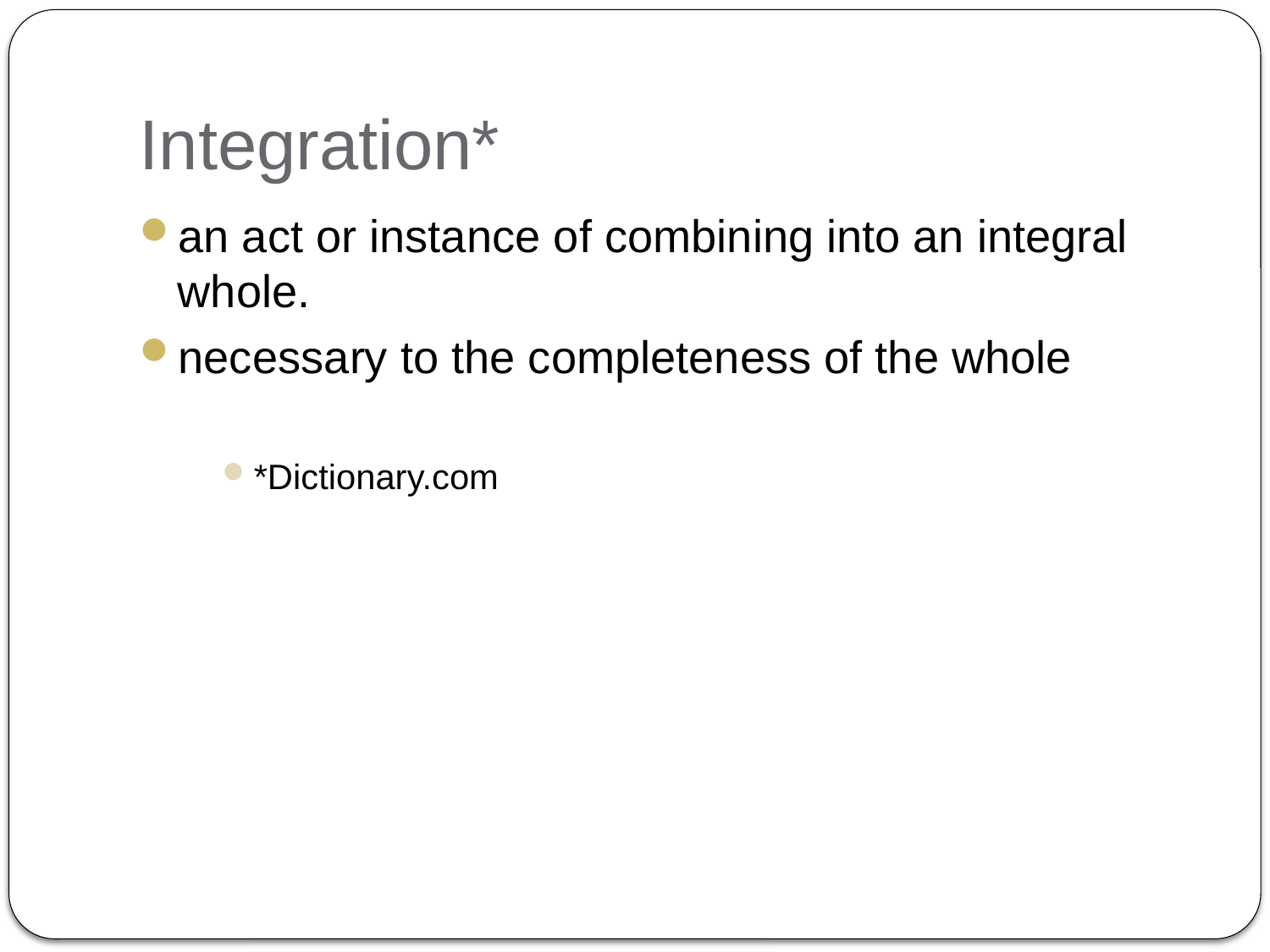

# Integration*
an act or instance of combining into an integral whole.
necessary to the completeness of the whole

*Dictionary.com